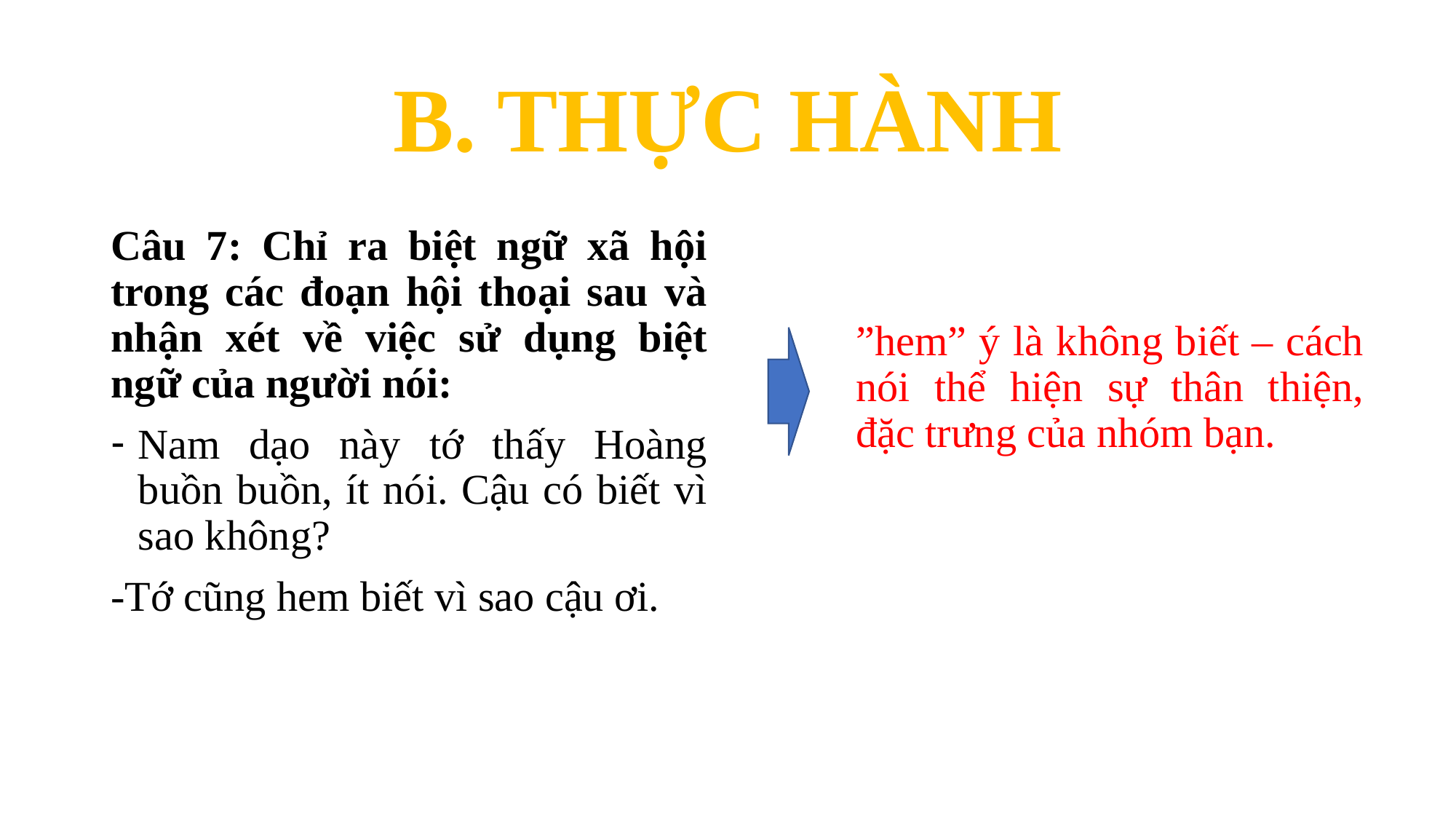

# B. THỰC HÀNH
Câu 7: Chỉ ra biệt ngữ xã hội trong các đoạn hội thoại sau và nhận xét về việc sử dụng biệt ngữ của người nói:
Nam dạo này tớ thấy Hoàng buồn buồn, ít nói. Cậu có biết vì sao không?
-Tớ cũng hem biết vì sao cậu ơi.

”hem” ý là không biết – cách nói thể hiện sự thân thiện, đặc trưng của nhóm bạn.